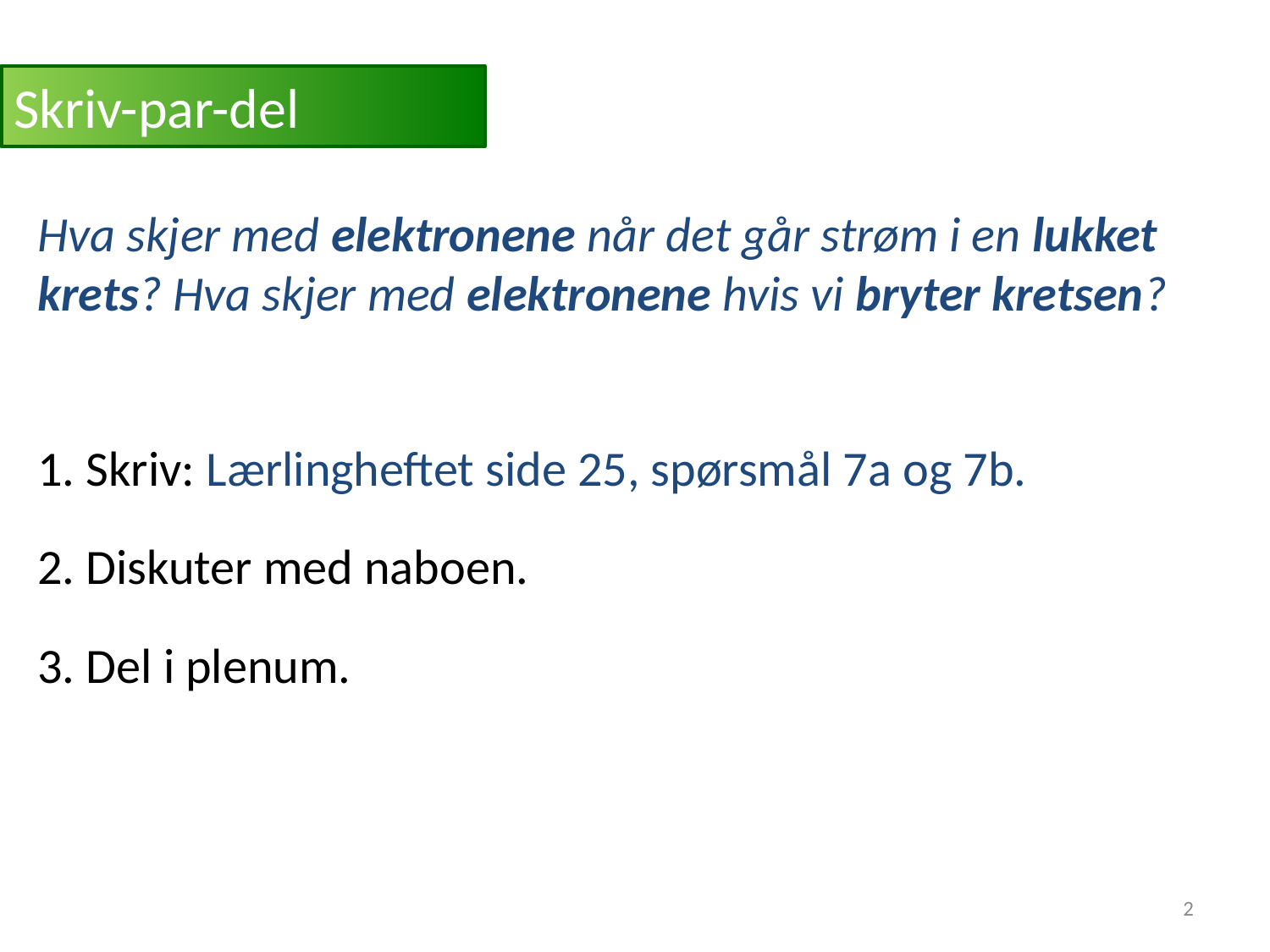

# Skriv-par-del
Hva skjer med elektronene når det går strøm i en lukket krets? Hva skjer med elektronene hvis vi bryter kretsen?
1. Skriv: Lærlingheftet side 25, spørsmål 7a og 7b.
2. Diskuter med naboen.
3. Del i plenum.
2